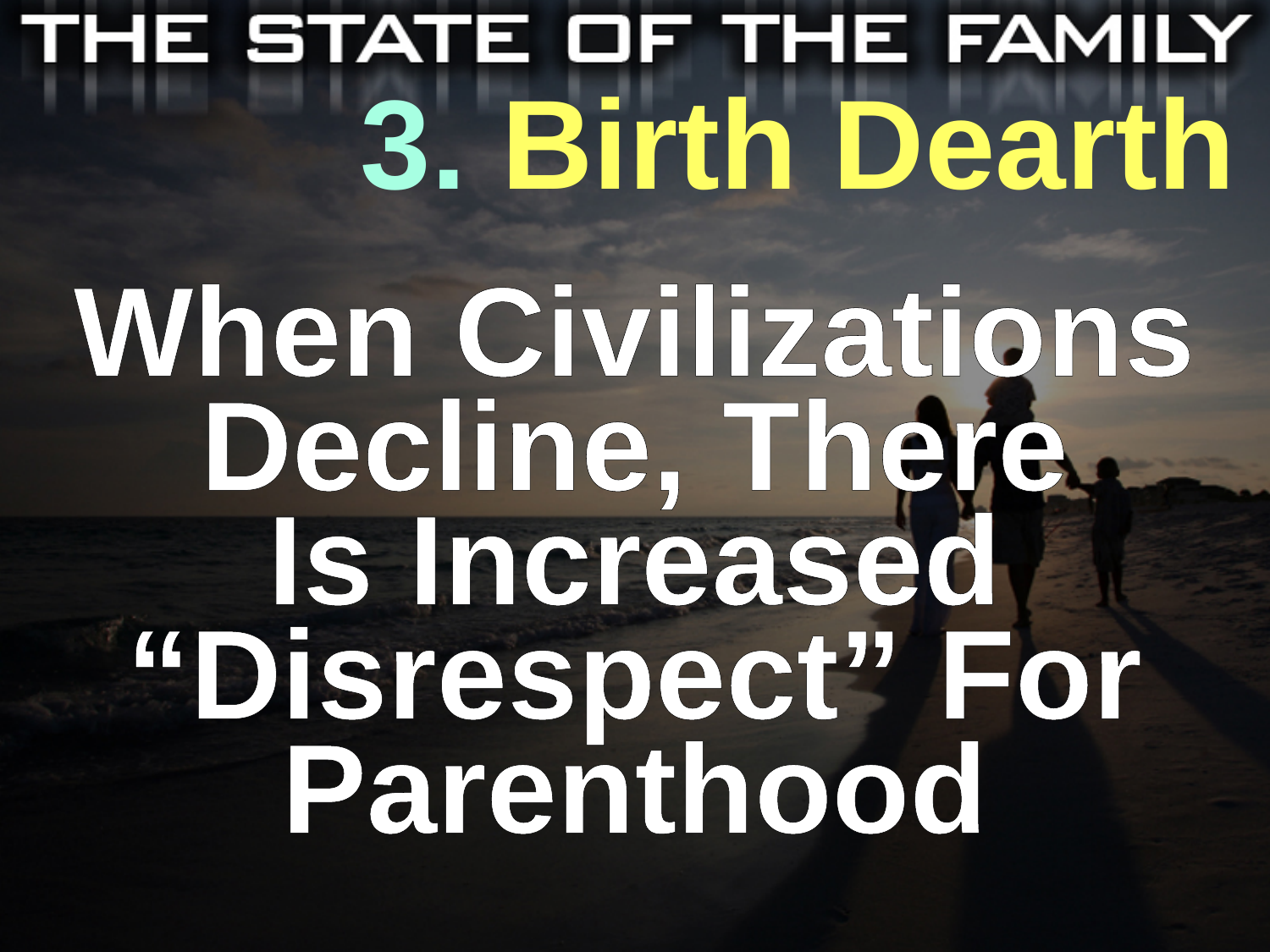

3. Birth Dearth
When Civilizations Decline, There
Is Increased “Disrespect” For Parenthood